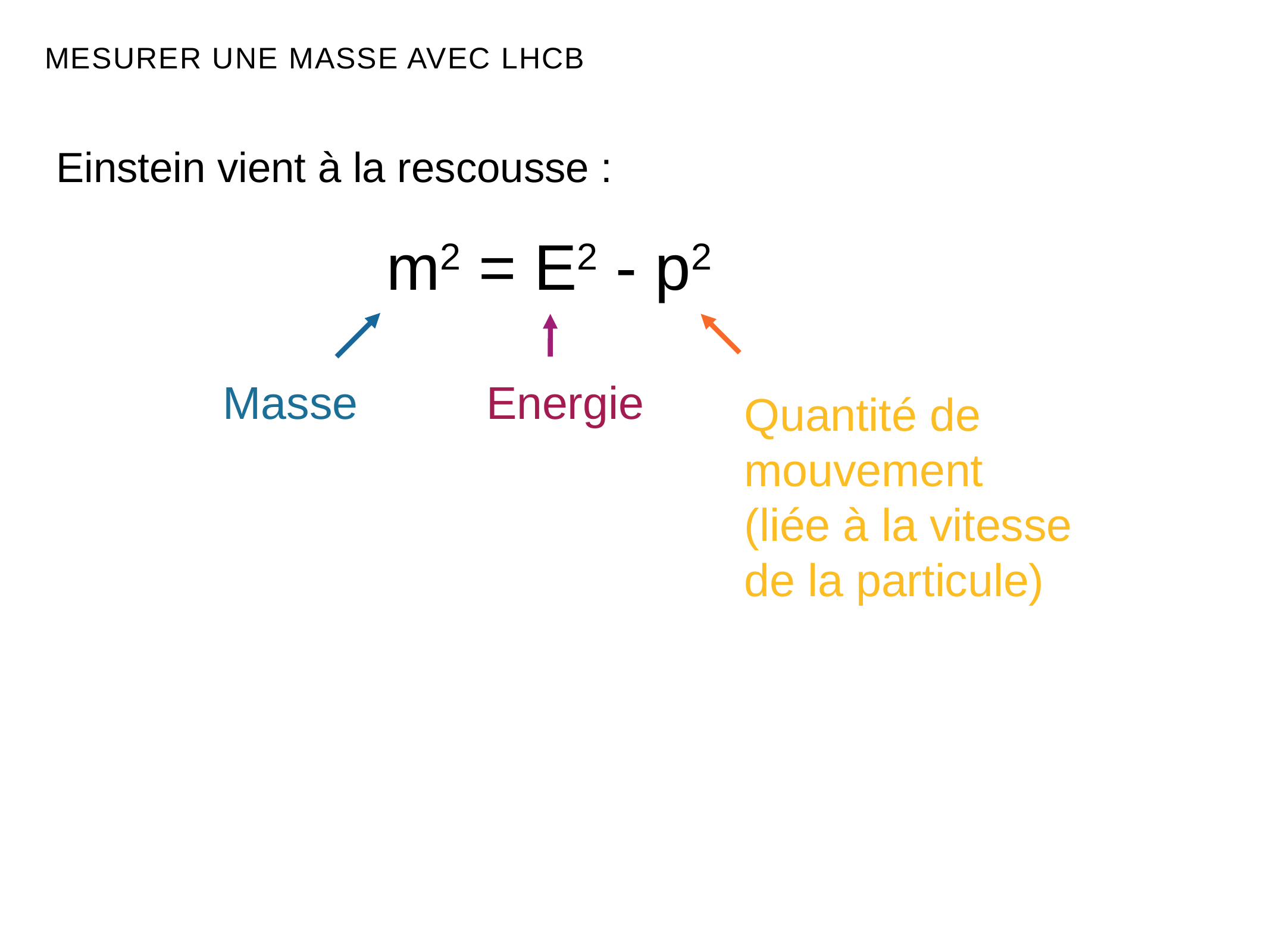

# mesurer une masse avec LHCb

Einstein vient à la rescousse :
                    m2 = E2 - p2

Masse
Energie
Quantité de
mouvement
(liée à la vitesse
de la particule)